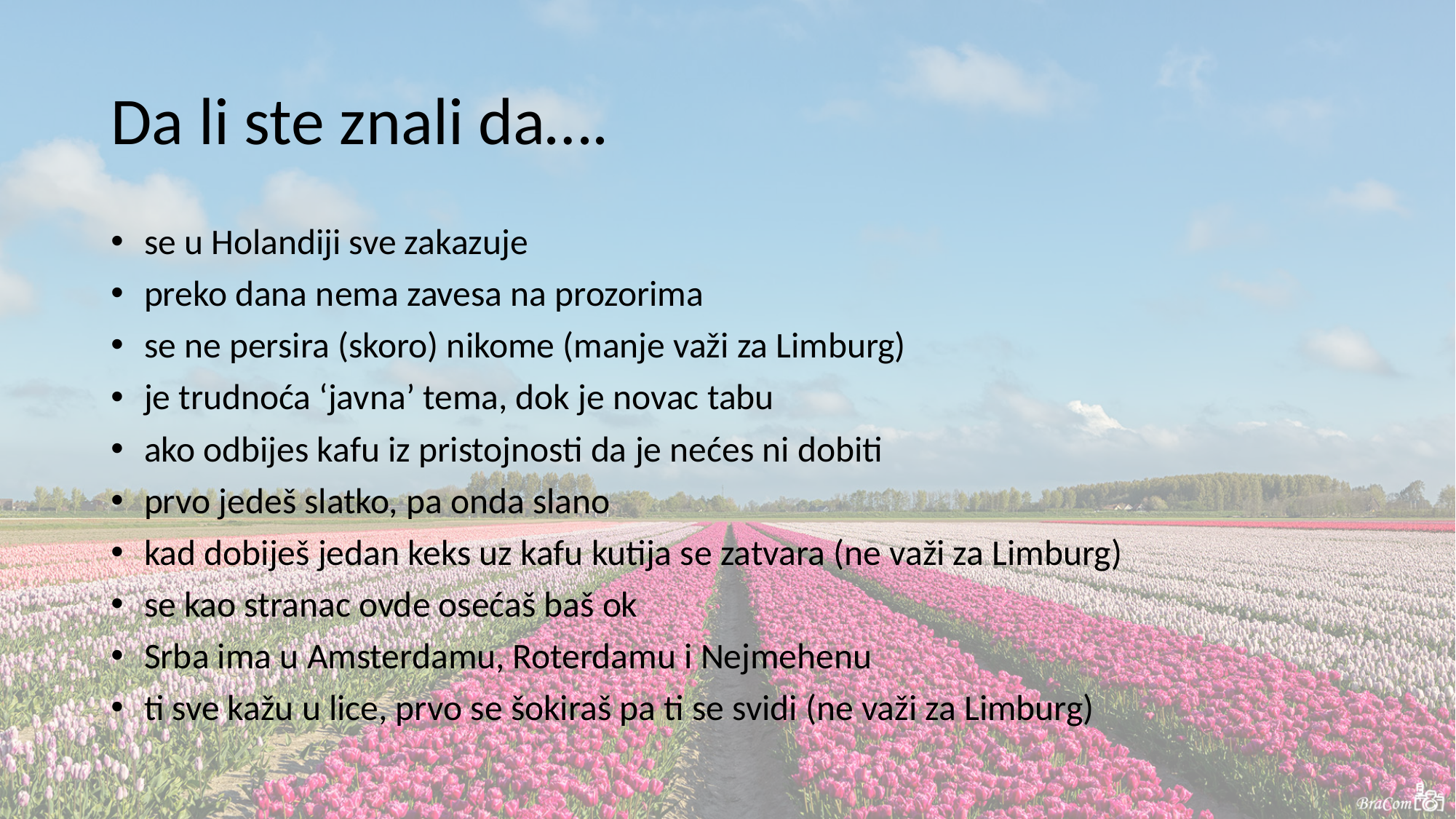

# Da li ste znali da….
 se u Holandiji sve zakazuje
 preko dana nema zavesa na prozorima
 se ne persira (skoro) nikome (manje važi za Limburg)
 je trudnoća ‘javna’ tema, dok je novac tabu
 ako odbijes kafu iz pristojnosti da je nećes ni dobiti
 prvo jedeš slatko, pa onda slano
 kad dobiješ jedan keks uz kafu kutija se zatvara (ne važi za Limburg)
 se kao stranac ovde osećaš baš ok
 Srba ima u Amsterdamu, Roterdamu i Nejmehenu
 ti sve kažu u lice, prvo se šokiraš pa ti se svidi (ne važi za Limburg)